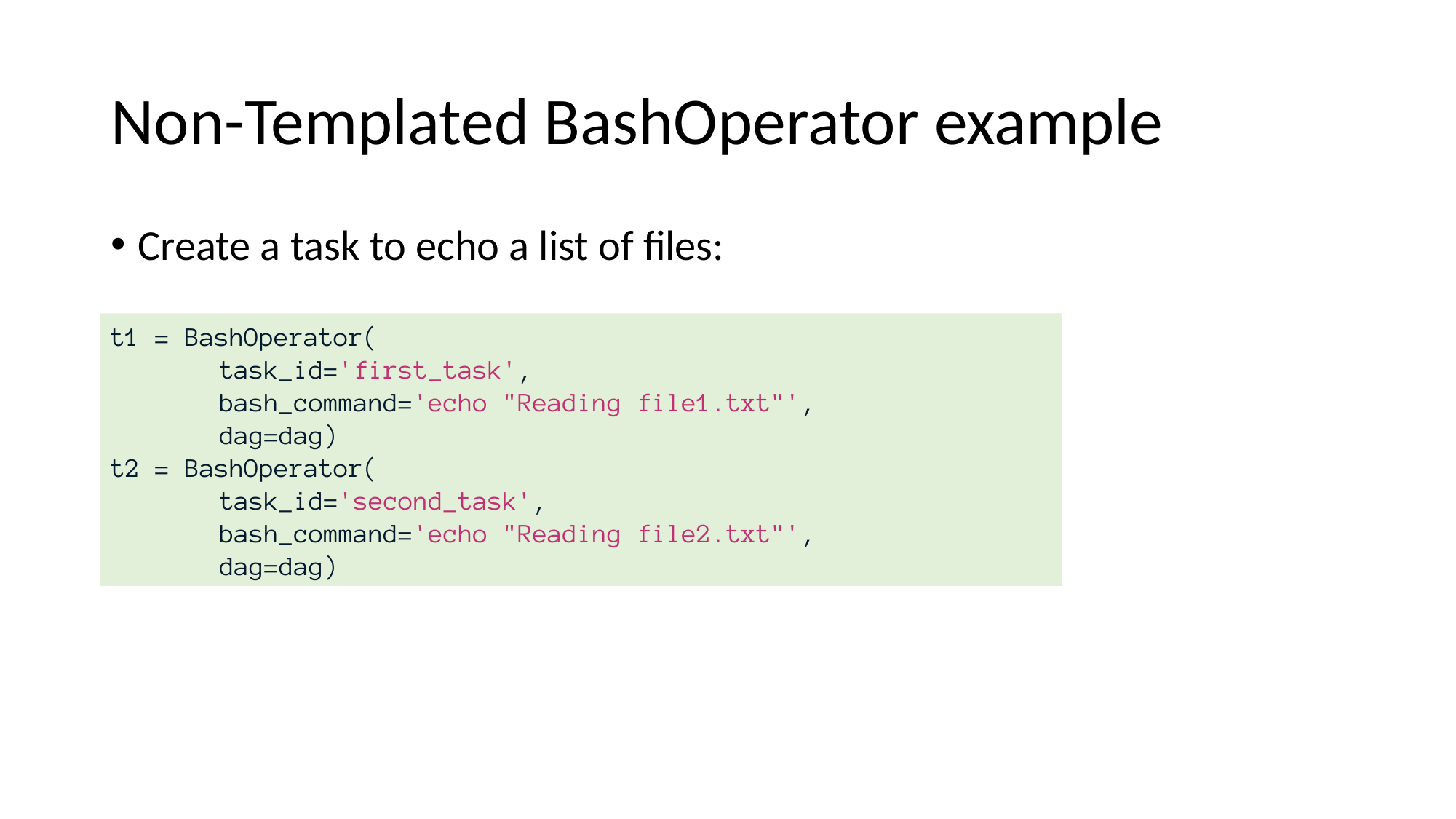

# Non-Templated BashOperator example
Create a task to echo a list of files:
t1 = BashOperator(
	task_id='first_task',
	bash_command='echo "Reading file1.txt"',
	dag=dag)
t2 = BashOperator(
	task_id='second_task',
	bash_command='echo "Reading file2.txt"',
	dag=dag)